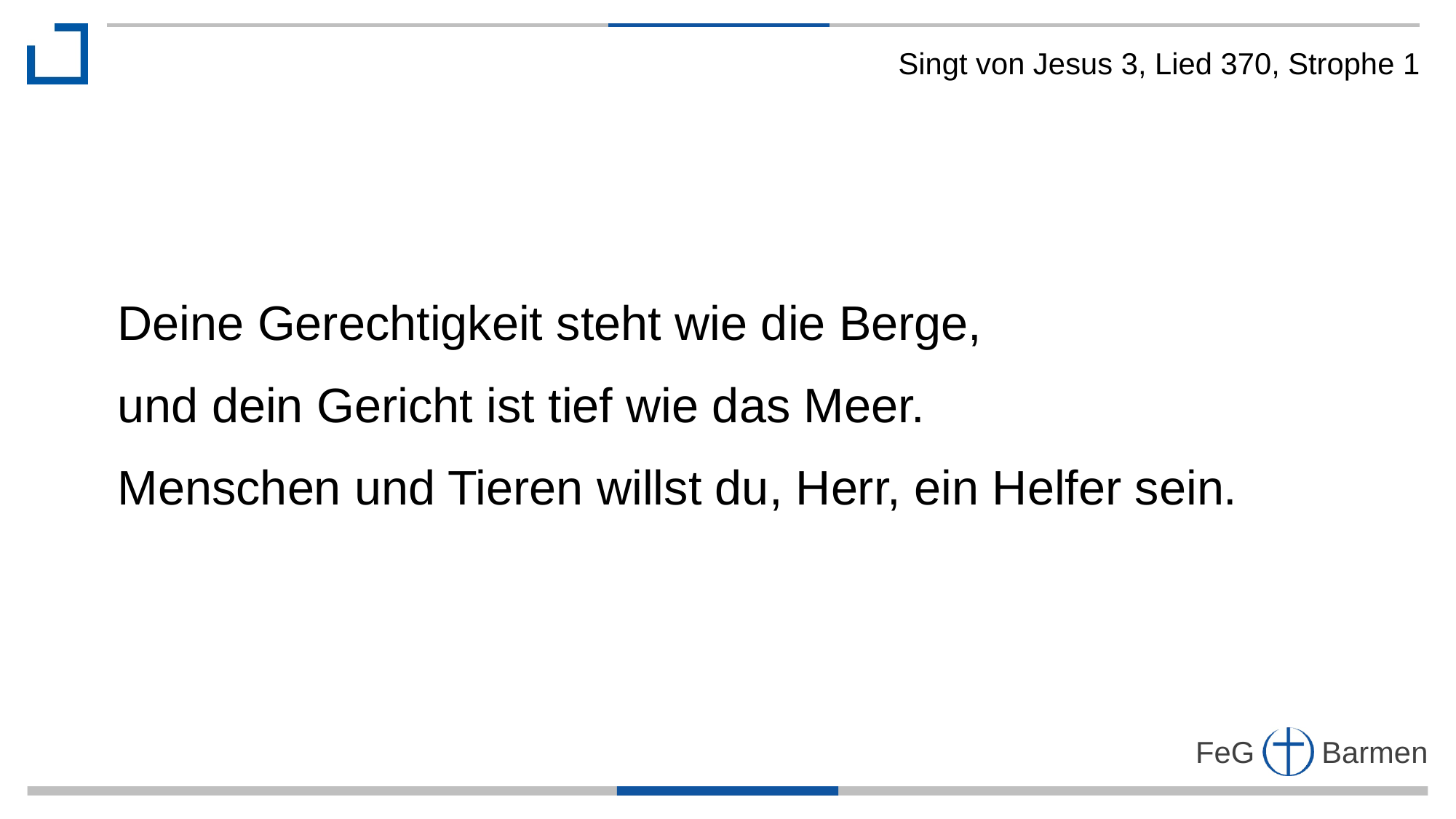

Singt von Jesus 3, Lied 370, Strophe 1
Deine Gerechtigkeit steht wie die Berge,
und dein Gericht ist tief wie das Meer.
Menschen und Tieren willst du, Herr, ein Helfer sein.